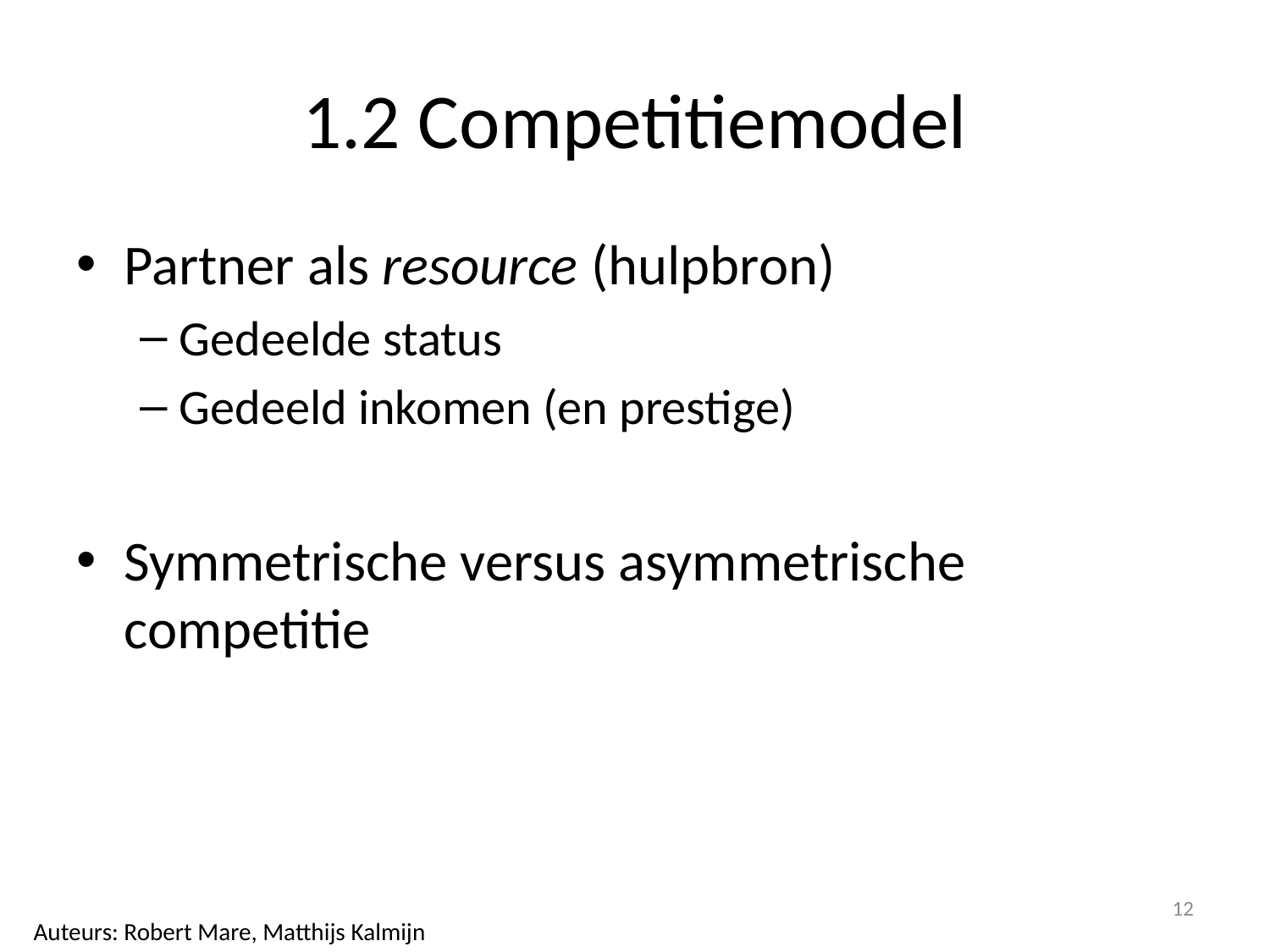

# 1.2 Competitiemodel
Partner als resource (hulpbron)
Gedeelde status
Gedeeld inkomen (en prestige)

Symmetrische versus asymmetrische competitie
12
Auteurs: Robert Mare, Matthijs Kalmijn